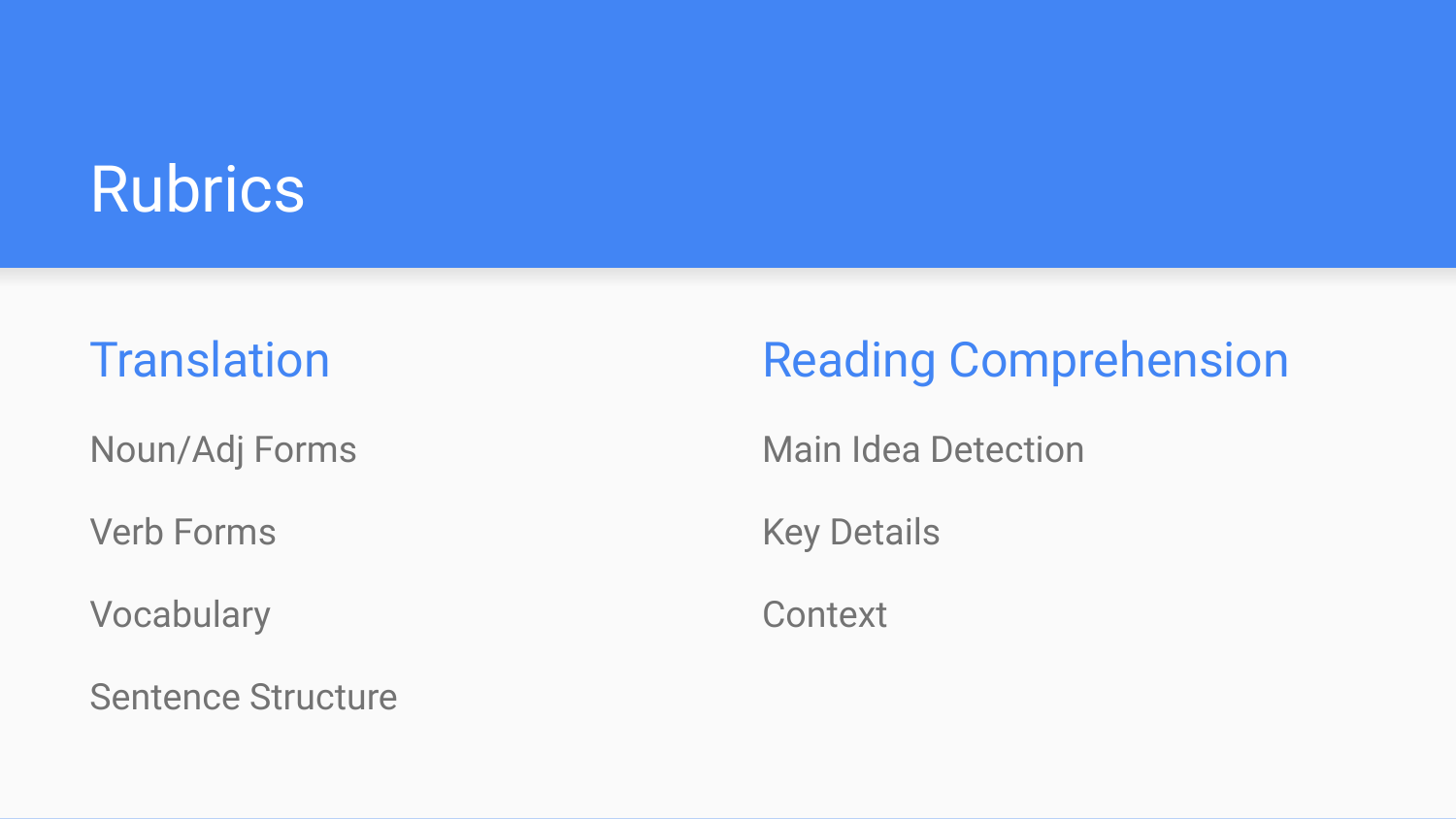

# Rubrics
Translation
Noun/Adj Forms
Verb Forms
Vocabulary
Sentence Structure
Reading Comprehension
Main Idea Detection
Key Details
Context